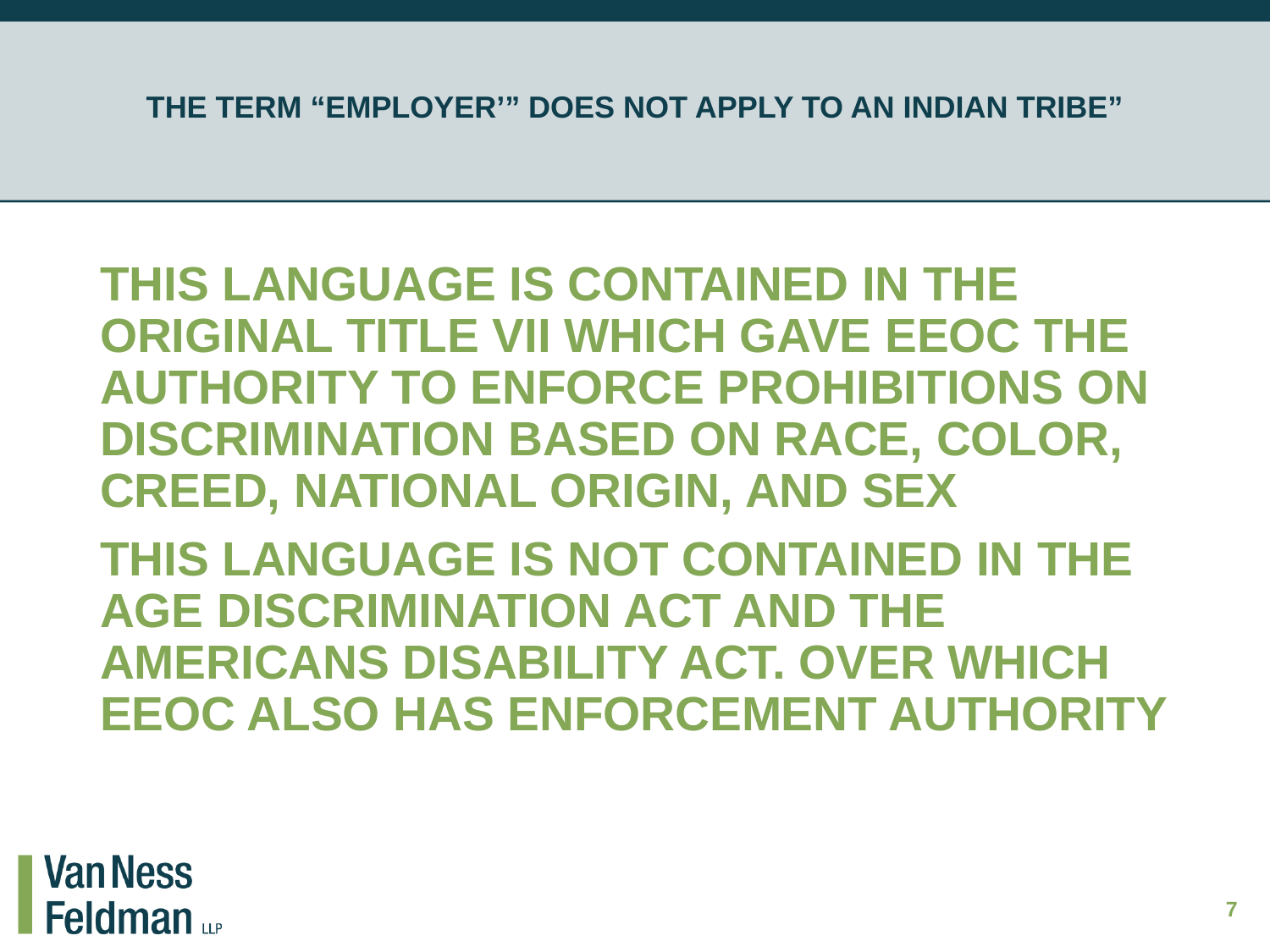

# THE TERM “EMPLOYER’” DOES NOT APPLY TO AN INDIAN TRIBE”
THIS LANGUAGE IS CONTAINED IN THE ORIGINAL TITLE VII WHICH GAVE EEOC THE AUTHORITY TO ENFORCE PROHIBITIONS ON DISCRIMINATION BASED ON RACE, COLOR, CREED, NATIONAL ORIGIN, AND SEX
THIS LANGUAGE IS NOT CONTAINED IN THE AGE DISCRIMINATION ACT AND THE AMERICANS DISABILITY ACT. OVER WHICH EEOC ALSO HAS ENFORCEMENT AUTHORITY